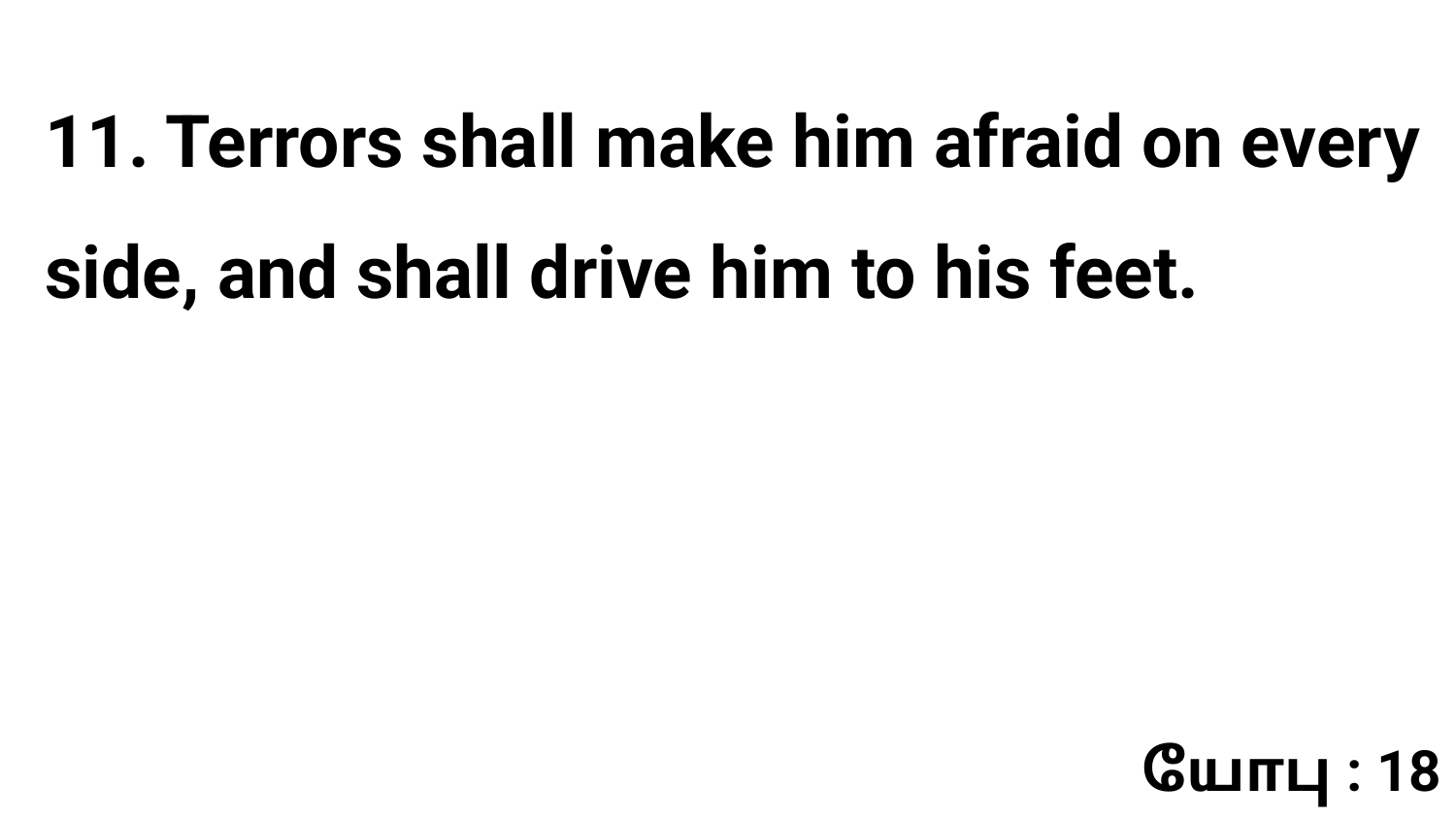

11. Terrors shall make him afraid on every side, and shall drive him to his feet.
யோபு : 18